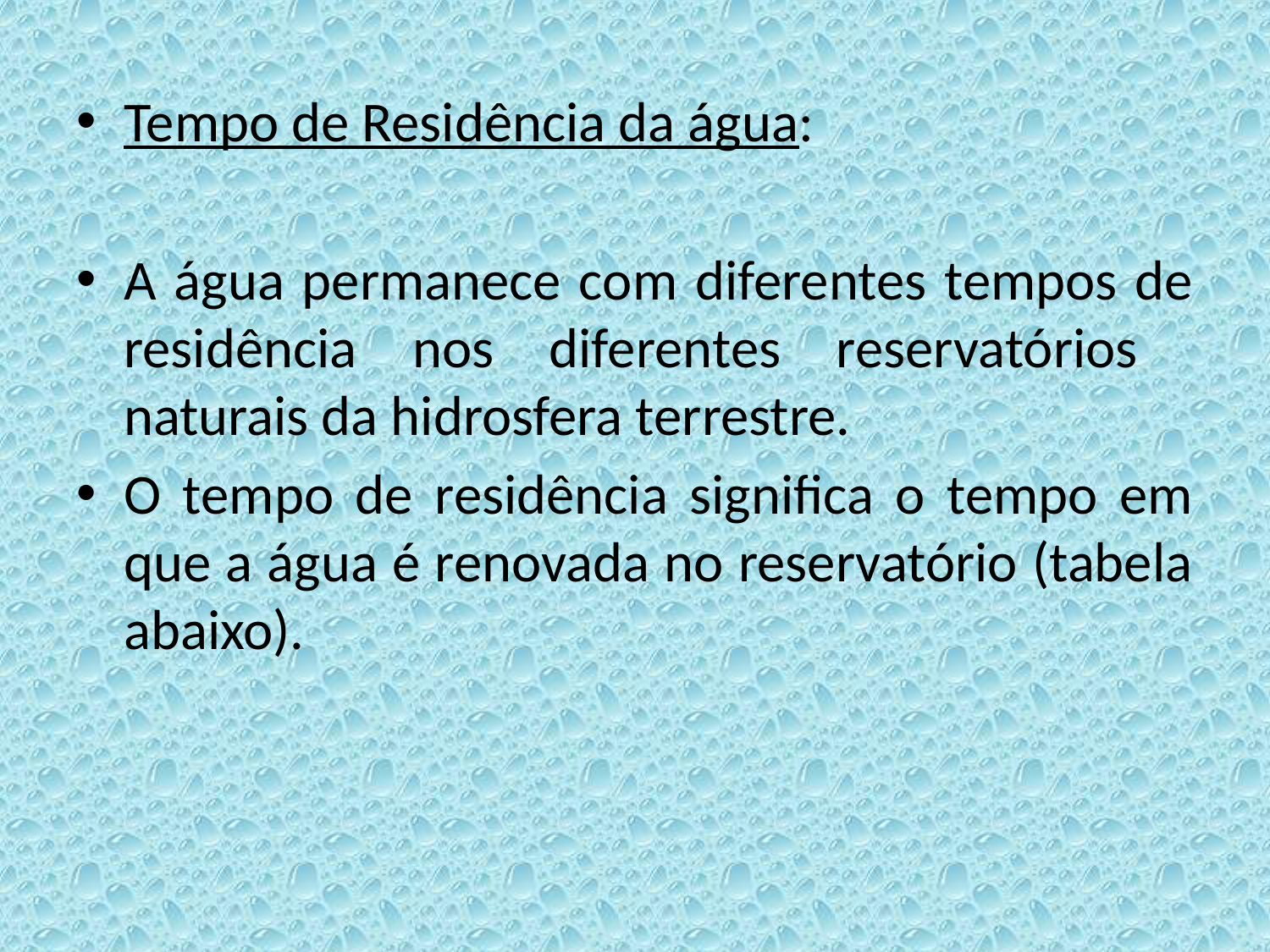

Tempo de Residência da água:

A água permanece com diferentes tempos de residência nos diferentes reservatórios  naturais da hidrosfera terrestre.
O tempo de residência significa o tempo em que a água é renovada no reservatório (tabela abaixo).